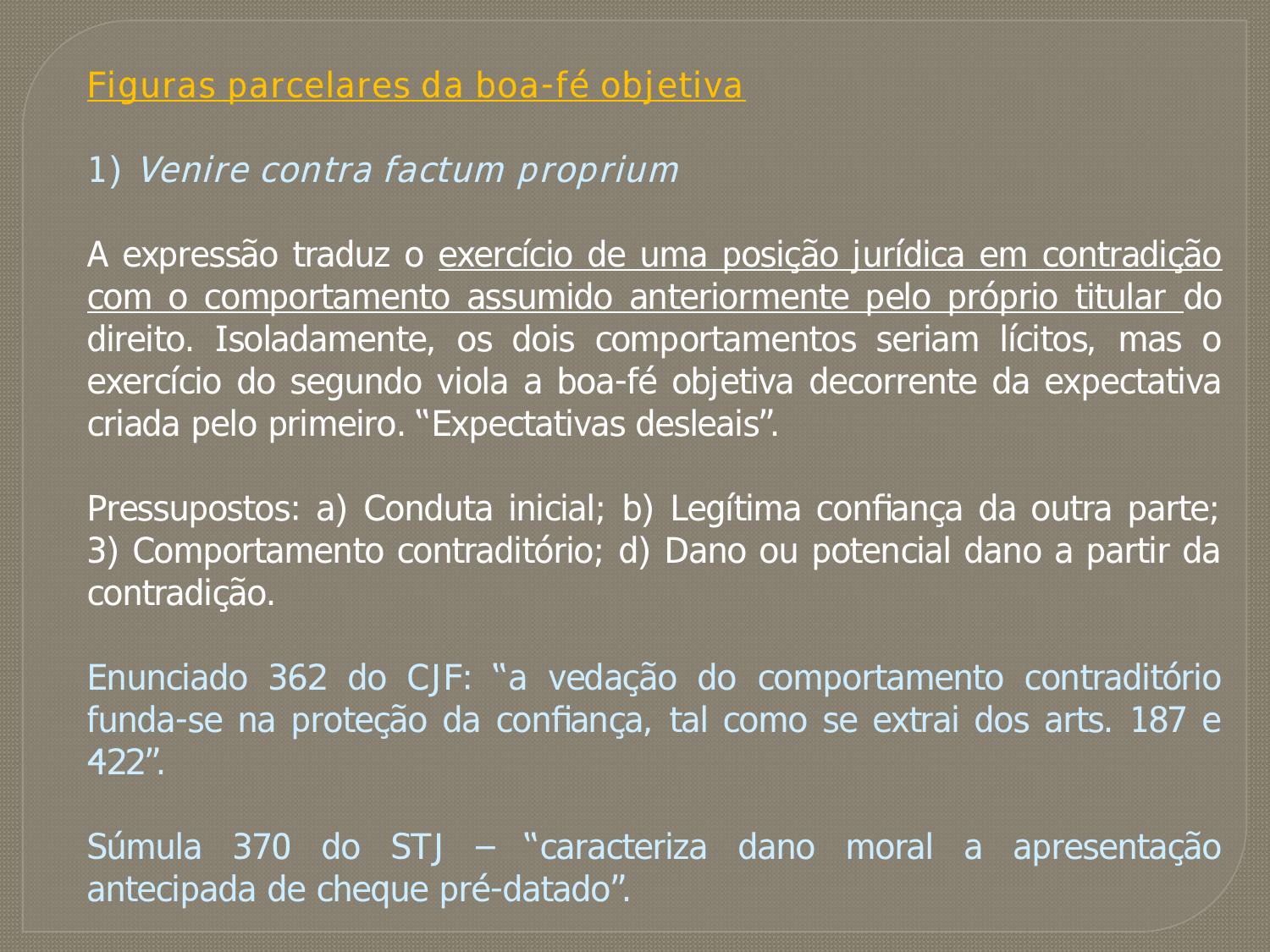

Figuras parcelares da boa-fé objetiva

1) Venire contra factum proprium

A expressão traduz o exercício de uma posição jurídica em contradição com o comportamento assumido anteriormente pelo próprio titular do direito. Isoladamente, os dois comportamentos seriam lícitos, mas o exercício do segundo viola a boa-fé objetiva decorrente da expectativa criada pelo primeiro. “Expectativas desleais”.

Pressupostos: a) Conduta inicial; b) Legítima confiança da outra parte; 3) Comportamento contraditório; d) Dano ou potencial dano a partir da contradição.

Enunciado 362 do CJF: “a vedação do comportamento contraditório funda-se na proteção da confiança, tal como se extrai dos arts. 187 e 422”.

Súmula 370 do STJ – “caracteriza dano moral a apresentação antecipada de cheque pré-datado”.